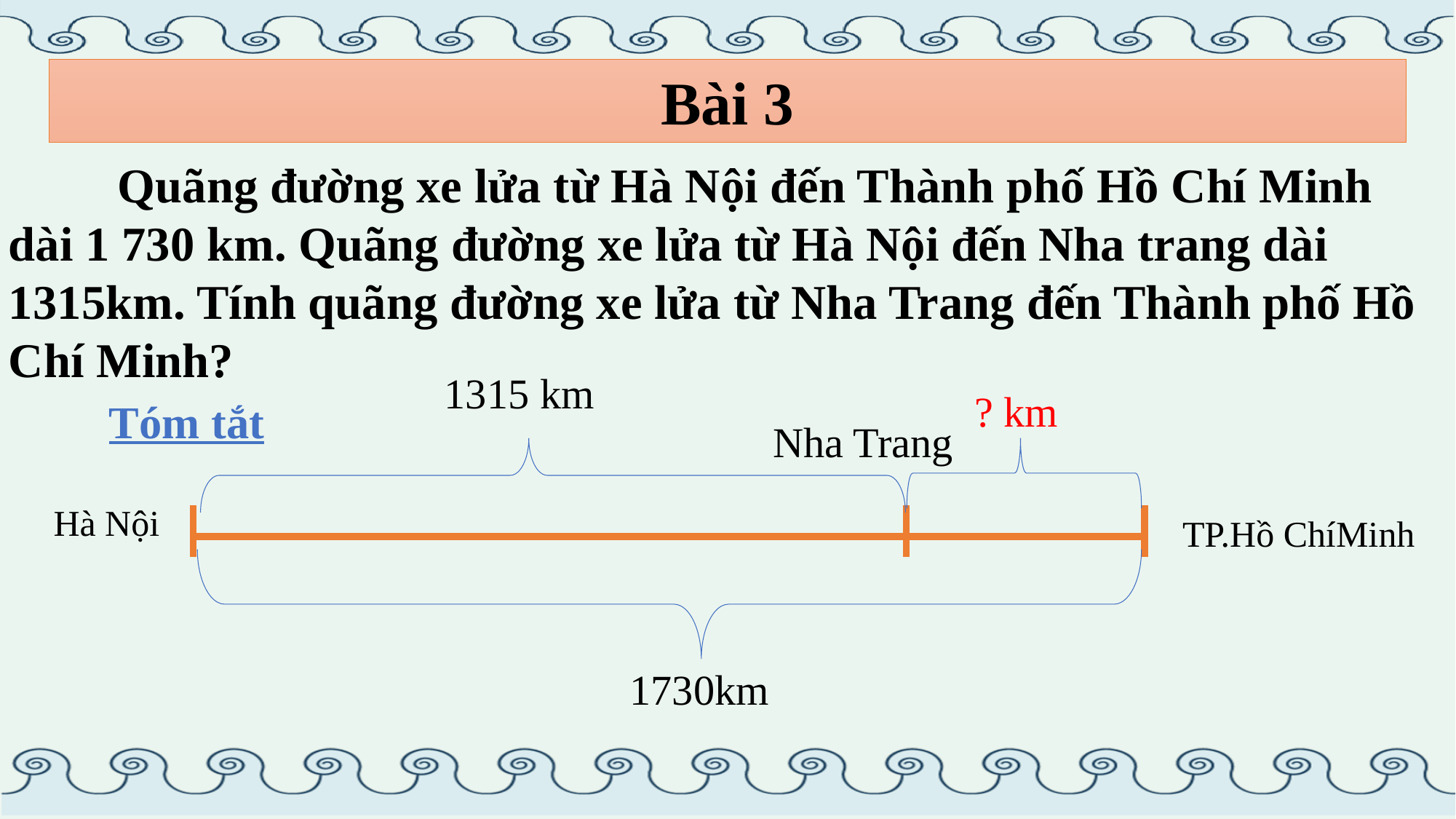

Bài 3

 	Quãng đường xe lửa từ Hà Nội đến Thành phố Hồ Chí Minh dài 1 730 km. Quãng đường xe lửa từ Hà Nội đến Nha trang dài 1315km. Tính quãng đường xe lửa từ Nha Trang đến Thành phố Hồ Chí Minh?

1315 km
? km
Tóm tắt
 Nha Trang
Hà Nội
TP.Hồ ChíMinh
 1730km